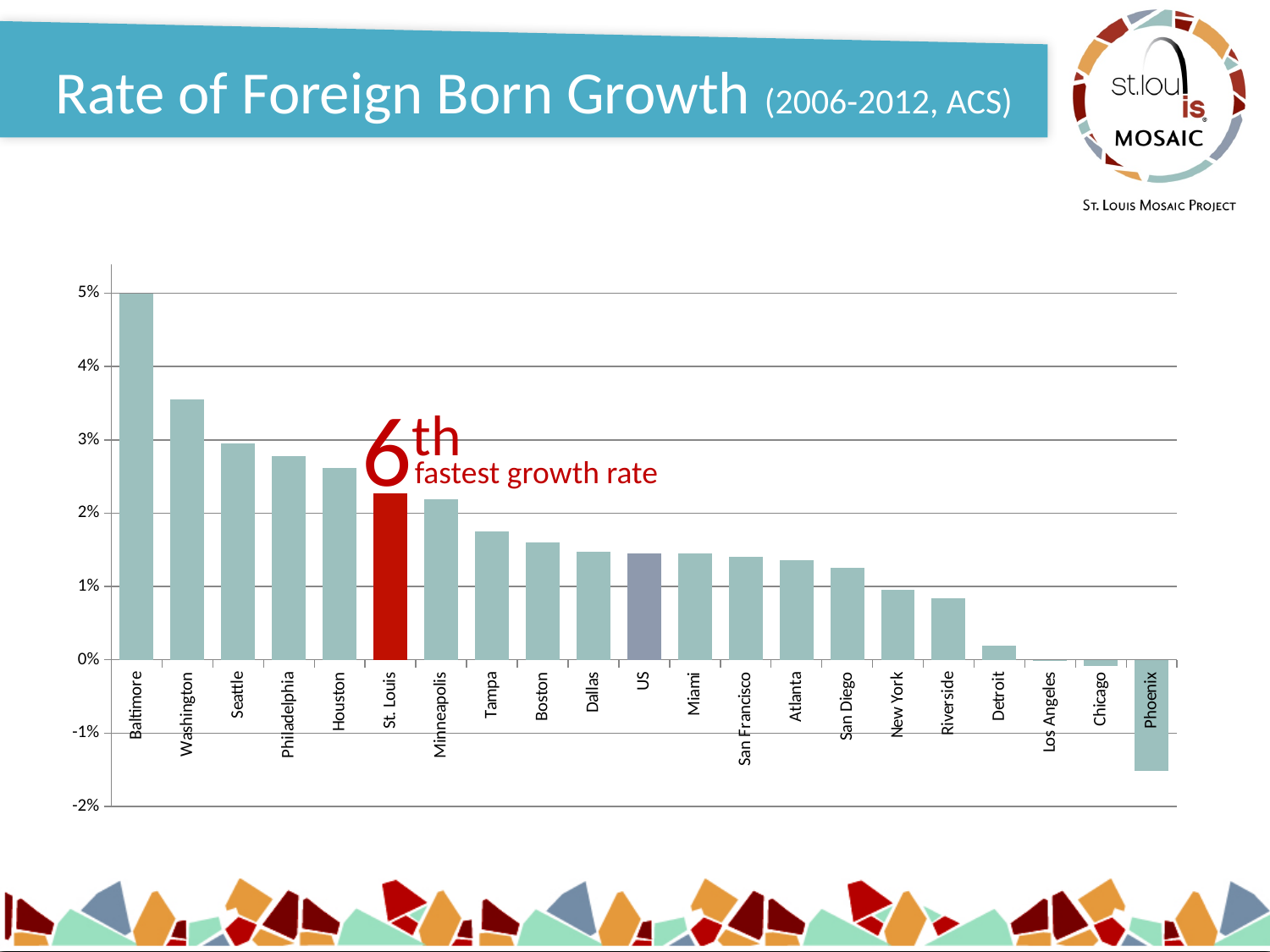

# Rate of Foreign Born Growth (2006-2012, ACS)

### Chart

| Category |  |
|---|---|
| Baltimore | 0.049919557039632786 |
| Washington | 0.03552366985157878 |
| Seattle | 0.02946338814938909 |
| Philadelphia | 0.02779303493635949 |
| Houston | 0.02612546286175667 |
| St. Louis | 0.02272950101414909 |
| Minneapolis | 0.021841472913571816 |
| Tampa | 0.017520396679214675 |
| Boston | 0.01604239729252119 |
| Dallas | 0.014743687215204606 |
| US | 0.014545317169008283 |
| Miami | 0.014526695429008082 |
| San Francisco | 0.013985521671368455 |
| Atlanta | 0.013560610273807637 |
| San Diego | 0.012498840090927167 |
| New York | 0.009550733025782519 |
| Riverside | 0.008363809767674067 |
| Detroit | 0.0019530148593018904 |
| Los Angeles | -5.0914260685828244e-05 |
| Chicago | -0.0008790364455077037 |
| Phoenix | -0.015187264354281301 |
6th
fastest growth rate